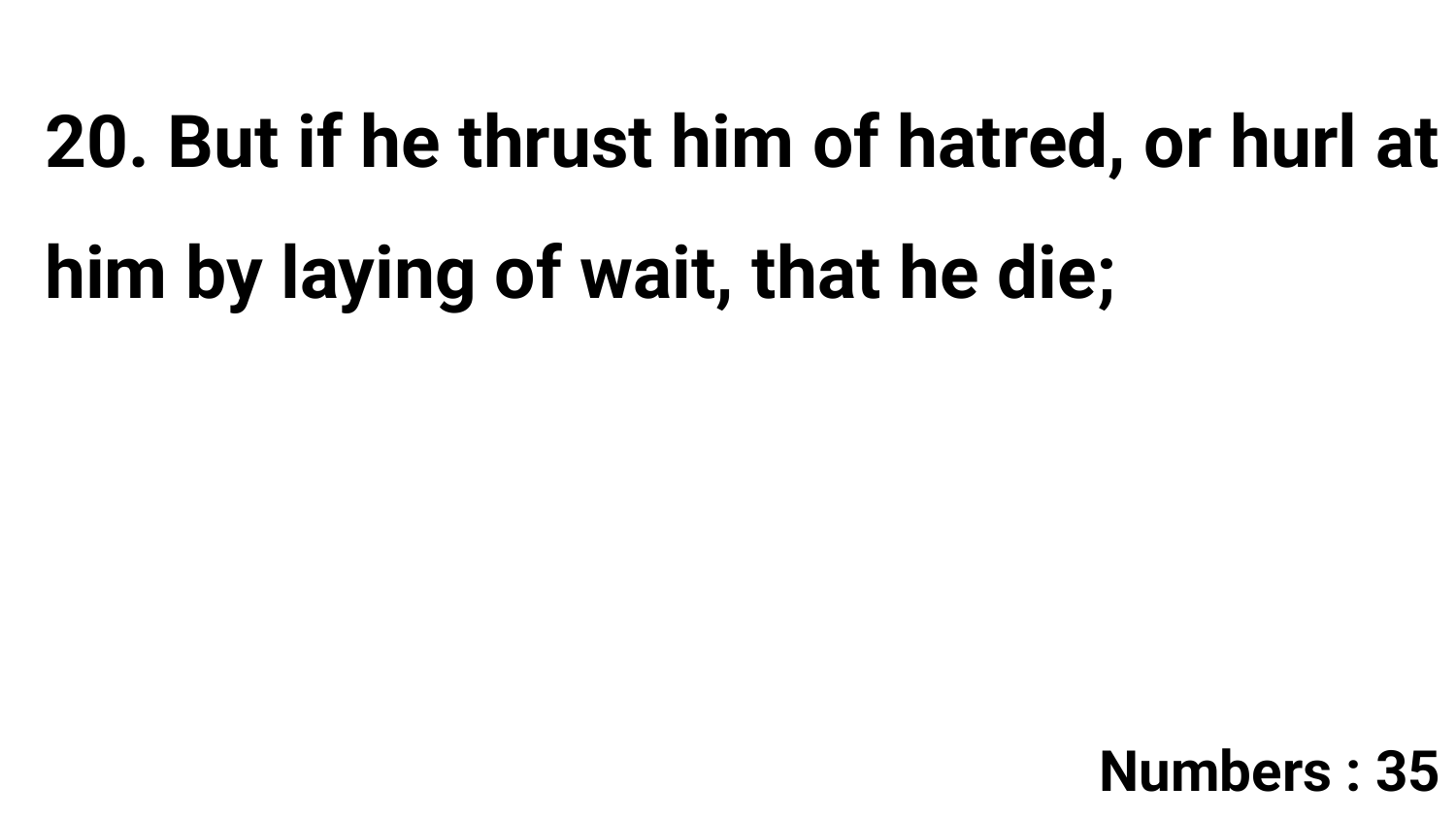

20. But if he thrust him of hatred, or hurl at him by laying of wait, that he die;
Numbers : 35